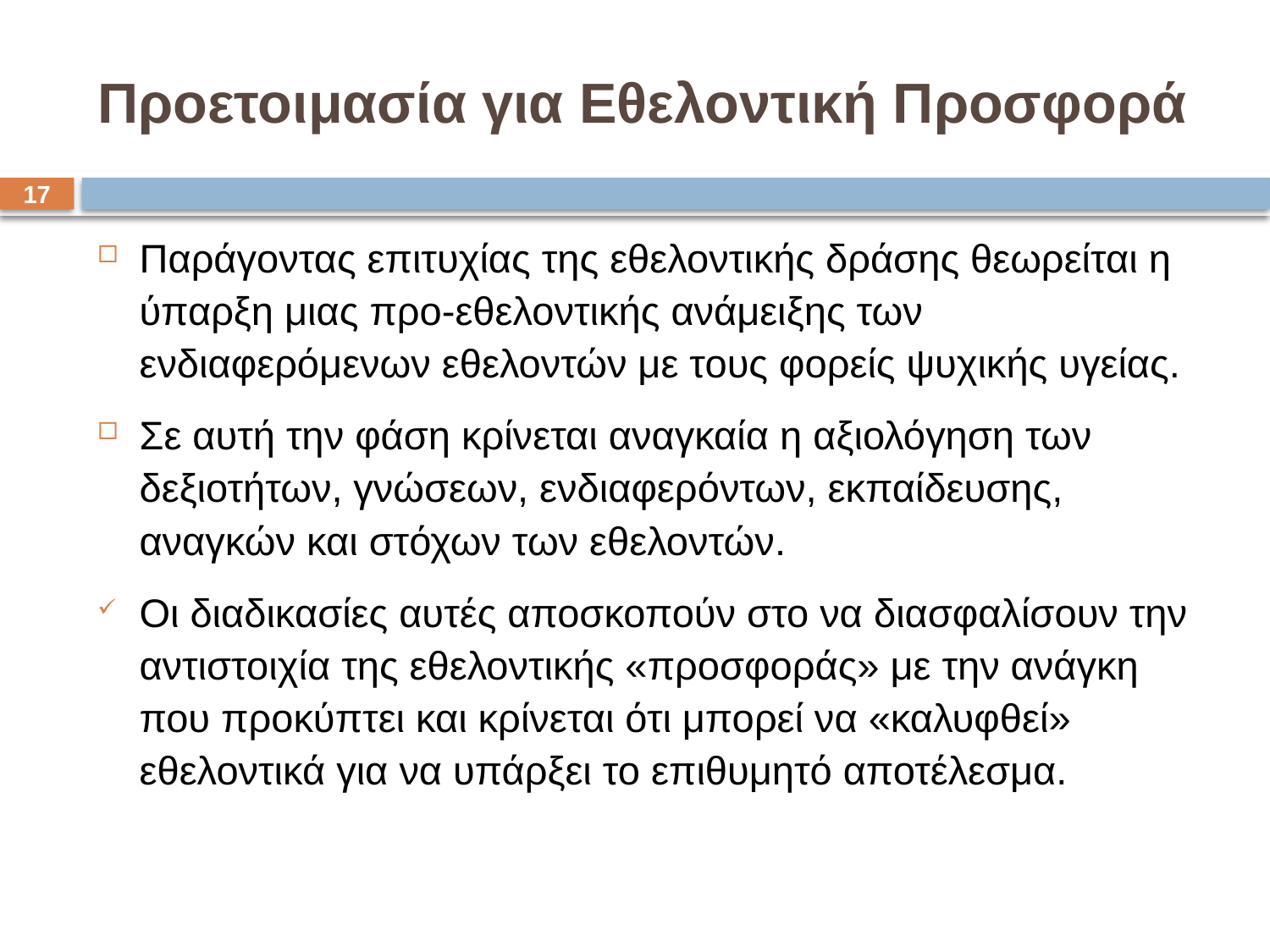

# Προετοιμασία για Εθελοντική Προσφορά
17
Παράγοντας επιτυχίας της εθελοντικής δράσης θεωρείται η ύπαρξη μιας προ-εθελοντικής ανάμειξης των ενδιαφερόμενων εθελοντών με τους φορείς ψυχικής υγείας.
Σε αυτή την φάση κρίνεται αναγκαία η αξιολόγηση των δεξιοτήτων, γνώσεων, ενδιαφερόντων, εκπαίδευσης, αναγκών και στόχων των εθελοντών.
Οι διαδικασίες αυτές αποσκοπούν στο να διασφαλίσουν την αντιστοιχία της εθελοντικής «προσφοράς» με την ανάγκη που προκύπτει και κρίνεται ότι μπορεί να «καλυφθεί» εθελοντικά για να υπάρξει το επιθυμητό αποτέλεσμα.